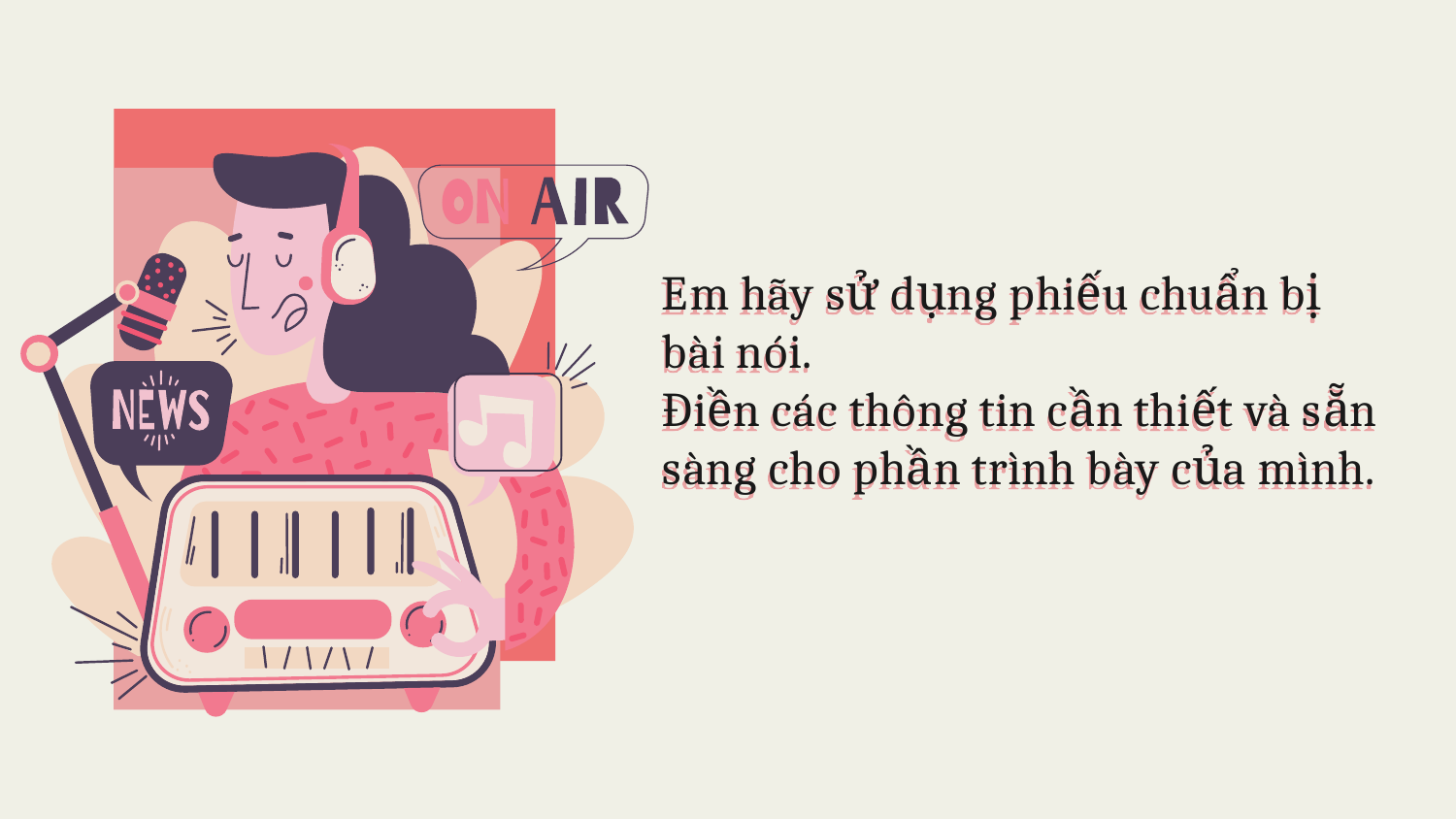

# Em hãy sử dụng phiếu chuẩn bị bài nói. Điền các thông tin cần thiết và sẵn sàng cho phần trình bày của mình.